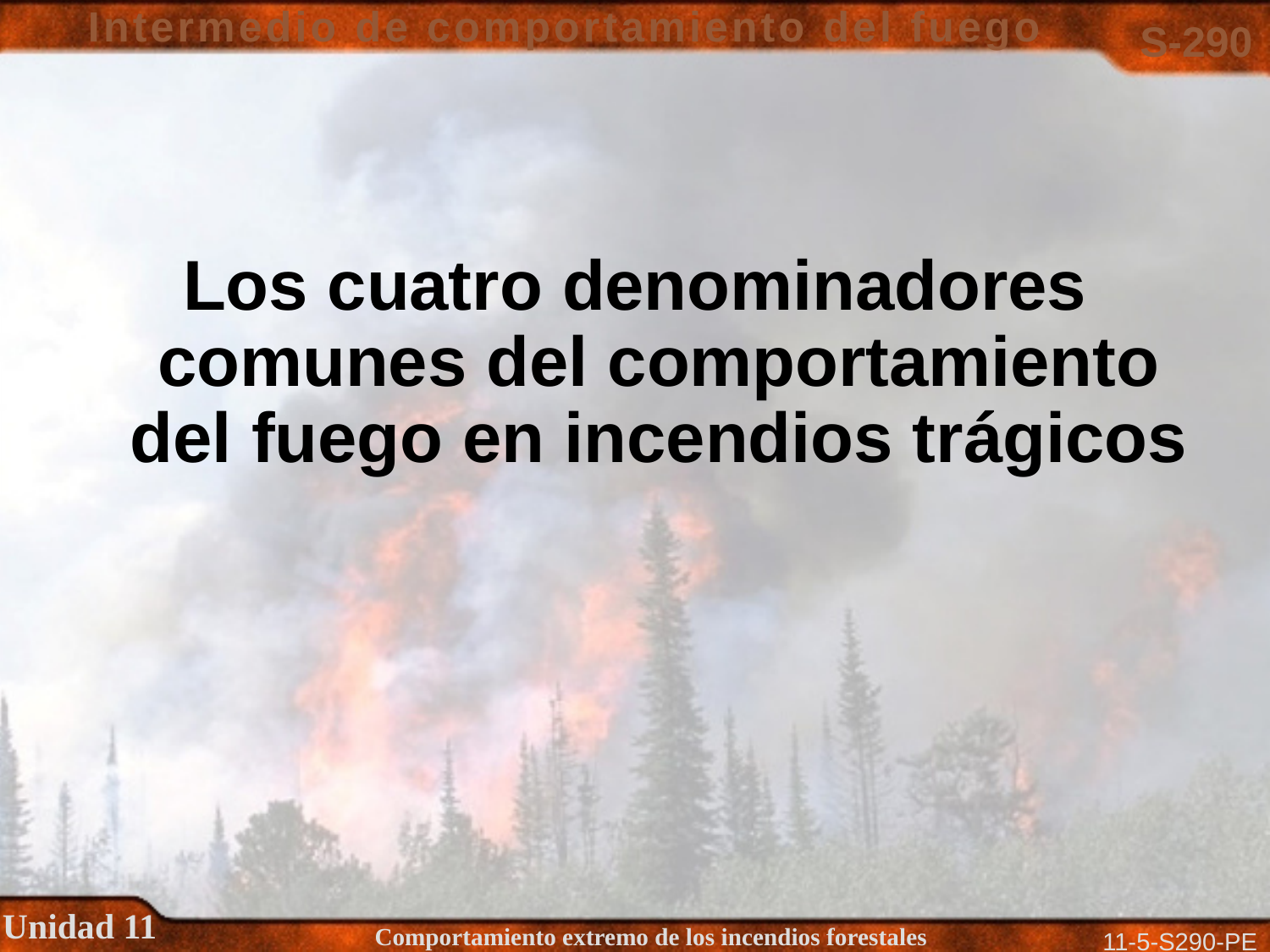

Los cuatro denominadores comunes del comportamiento del fuego en incendios trágicos